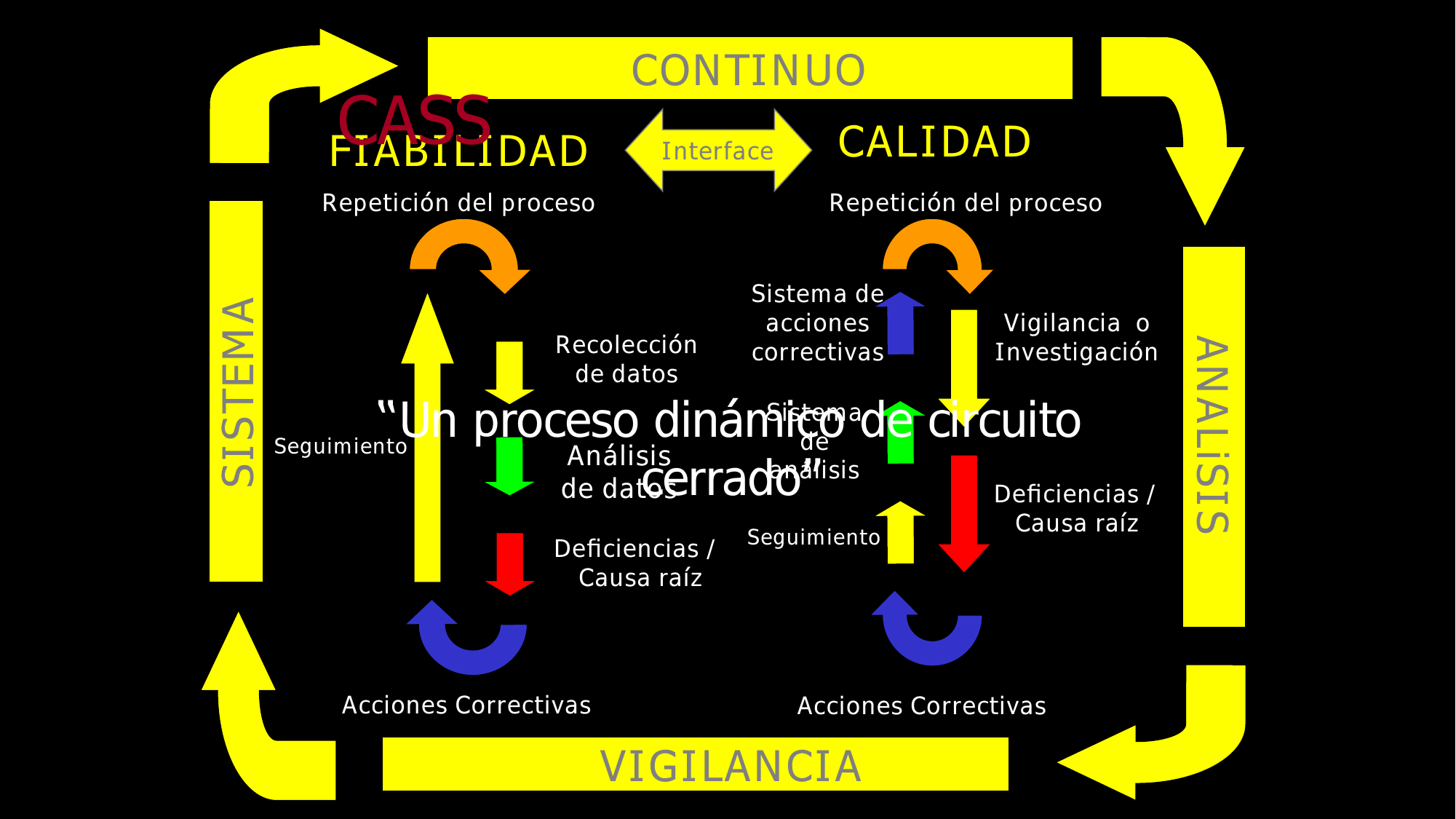

CALIDAD

CONTINUO

CASS
Interface
FIABILIDAD
Repetición del proceso
Repetición del proceso

Sistema de acciones correctivas

Vigilancia  o Investigación

Recolección de datos

SISTEMA
“Un proceso dinámico de circuito cerrado”
Sistema de análisis

ANALiSIS
Seguimiento
Análisis de datos

Deficiencias / Causa raíz

Seguimiento
Deficiencias /  Causa raíz

Acciones Correctivas
Acciones Correctivas
      VIGILANCIA